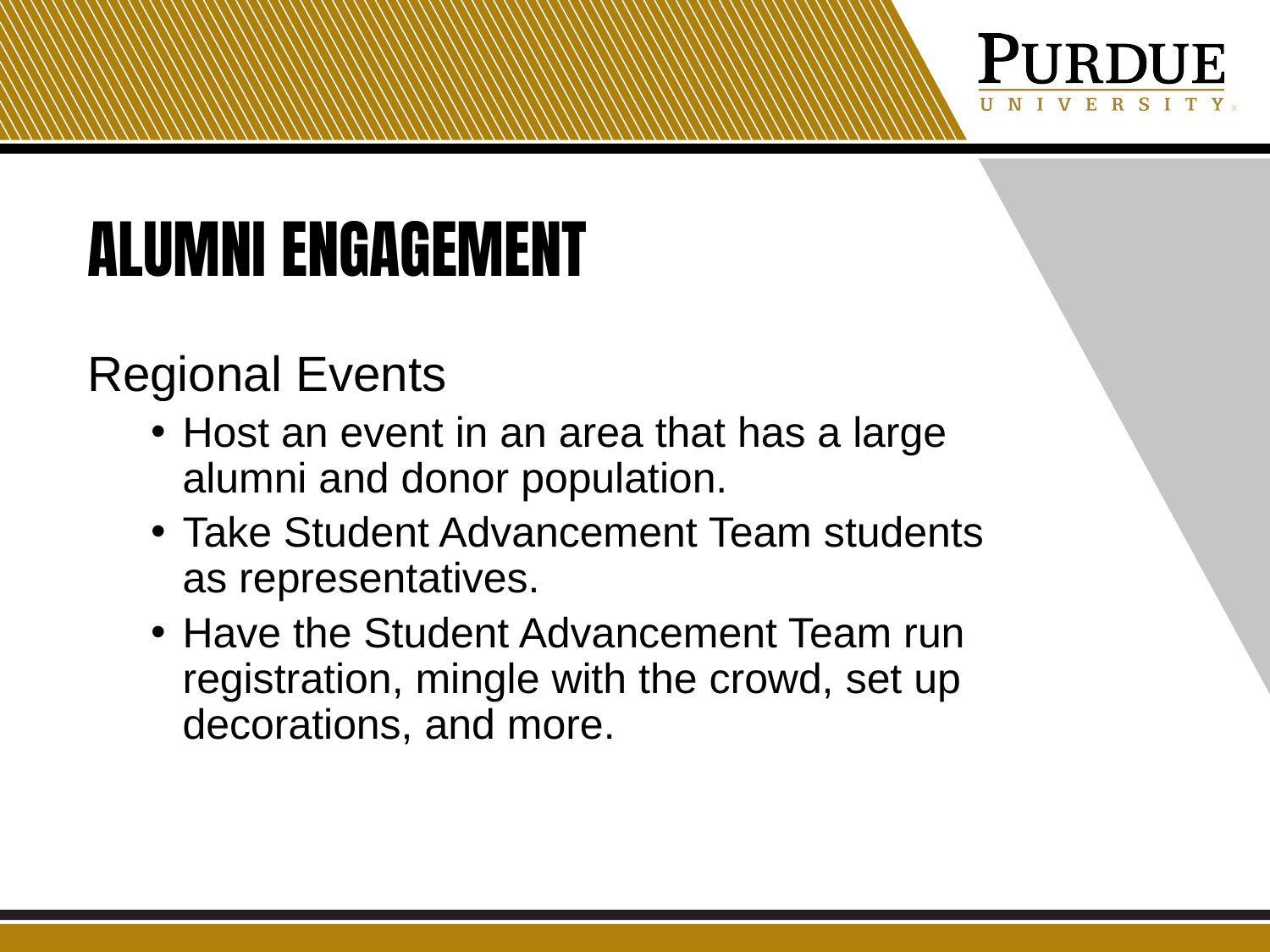

# alumni engagement
Regional Events
Host an event in an area that has a large alumni and donor population.
Take Student Advancement Team students as representatives.
Have the Student Advancement Team run registration, mingle with the crowd, set up decorations, and more.